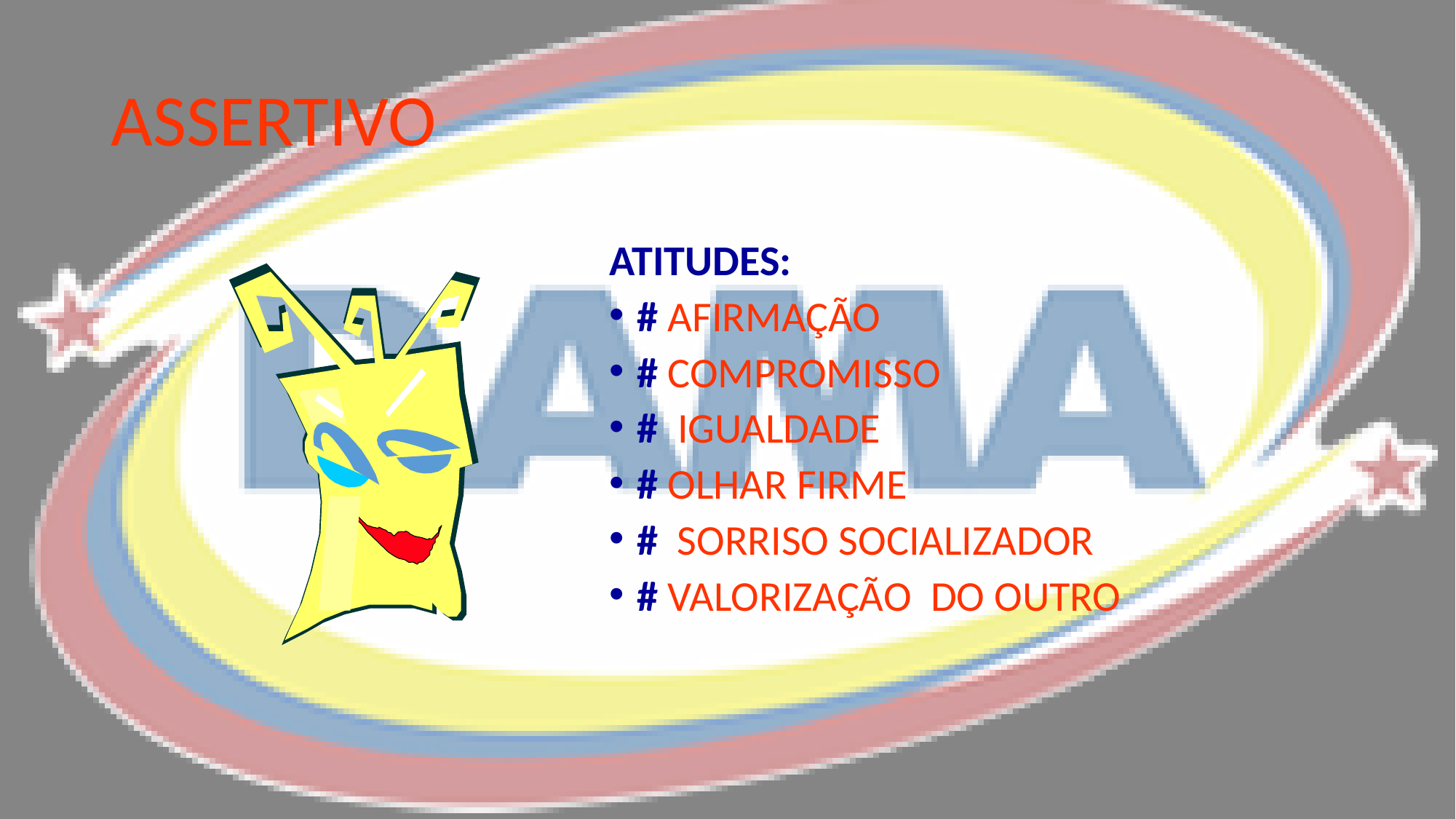

# ASSERTIVO
ATITUDES:
# AFIRMAÇÃO
# COMPROMISSO
#  IGUALDADE
# OLHAR FIRME
#  SORRISO SOCIALIZADOR
# VALORIZAÇÃO  DO OUTRO